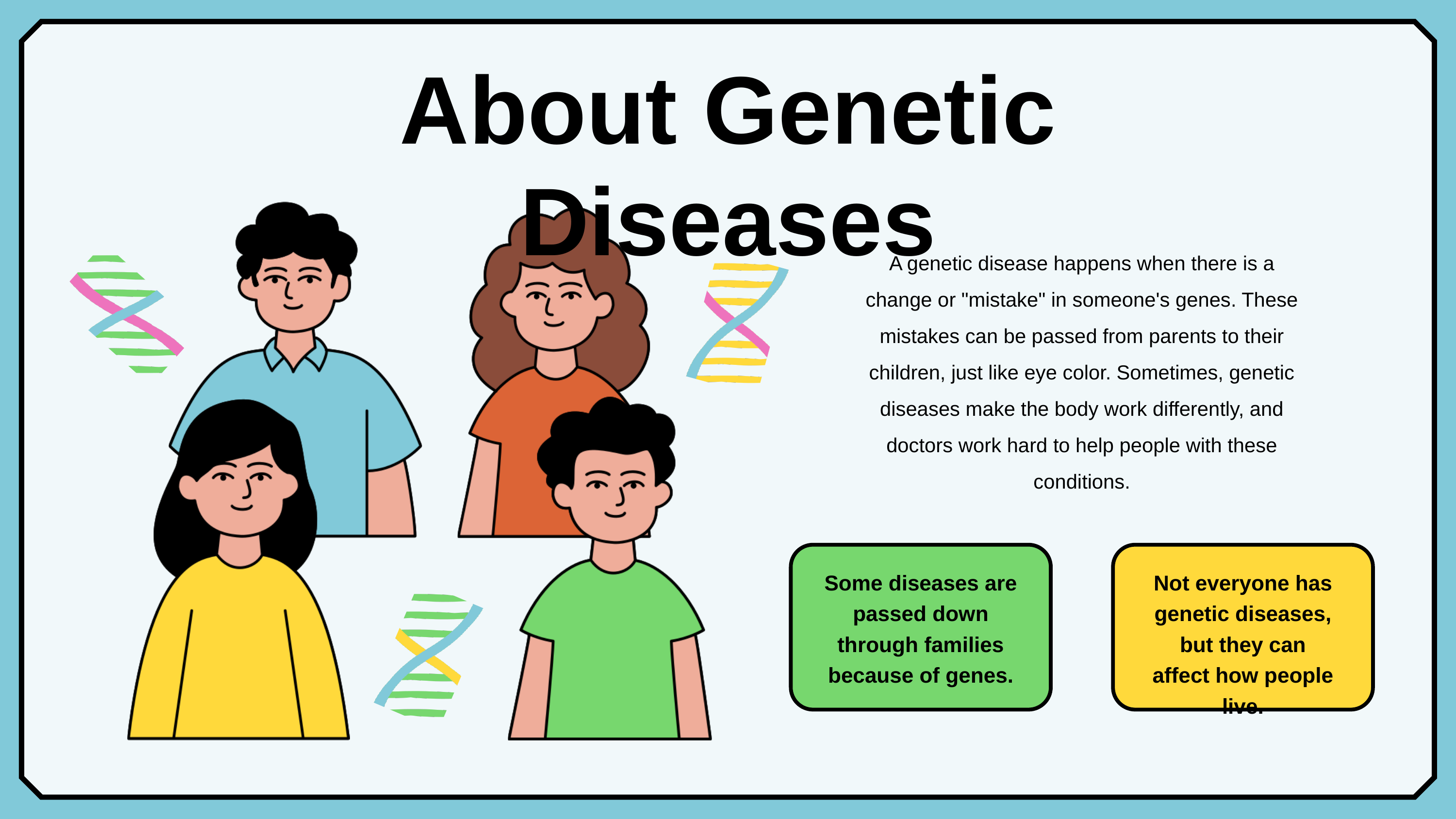

About Genetic Diseases

A genetic disease happens when there is a change or "mistake" in someone's genes. These mistakes can be passed from parents to their children, just like eye color. Sometimes, genetic diseases make the body work differently, and doctors work hard to help people with these conditions.

Some diseases are passed down through families because of genes.
Not everyone has genetic diseases, but they can affect how people live.